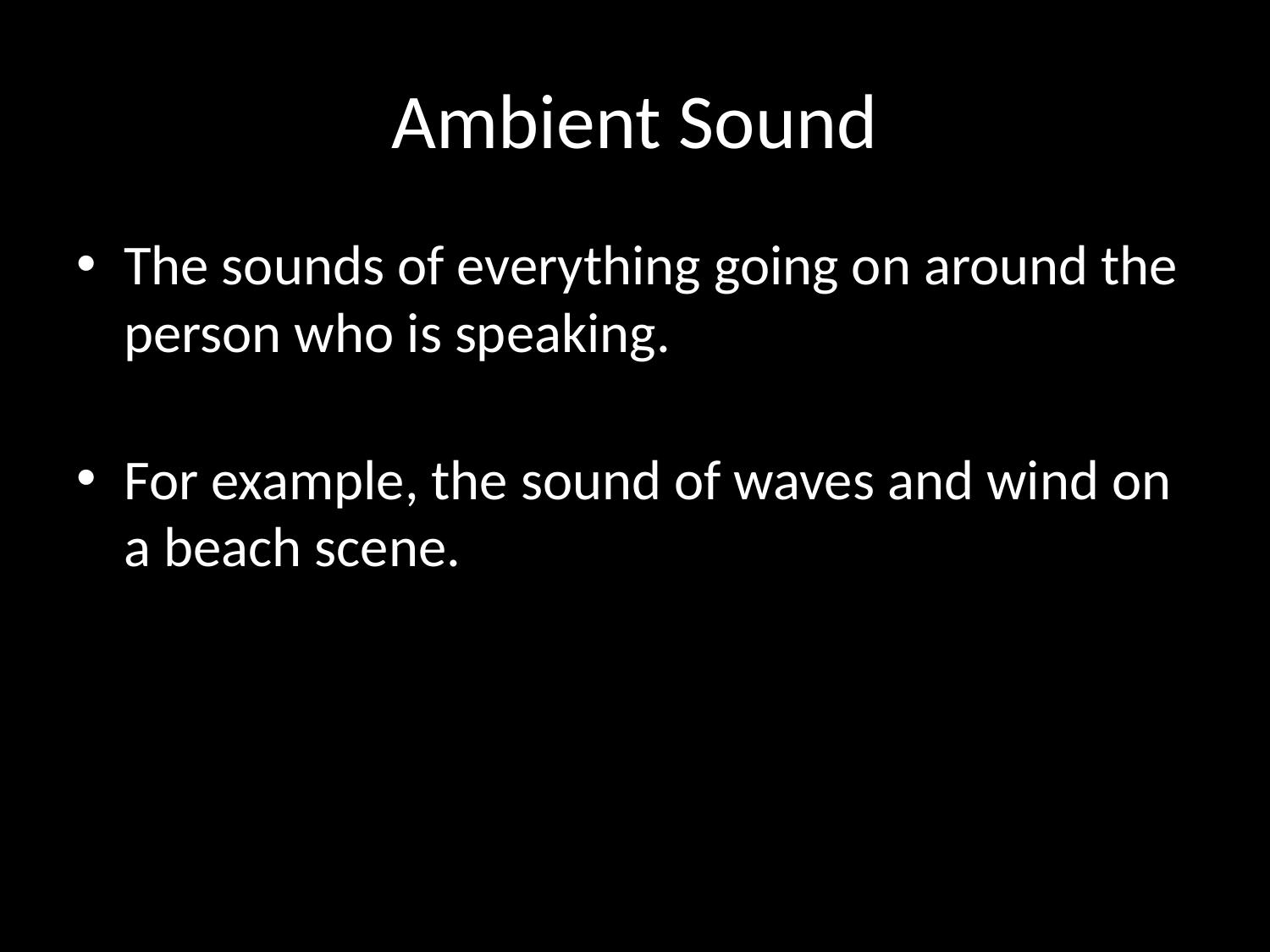

# Ambient Sound
The sounds of everything going on around the person who is speaking.
For example, the sound of waves and wind on a beach scene.